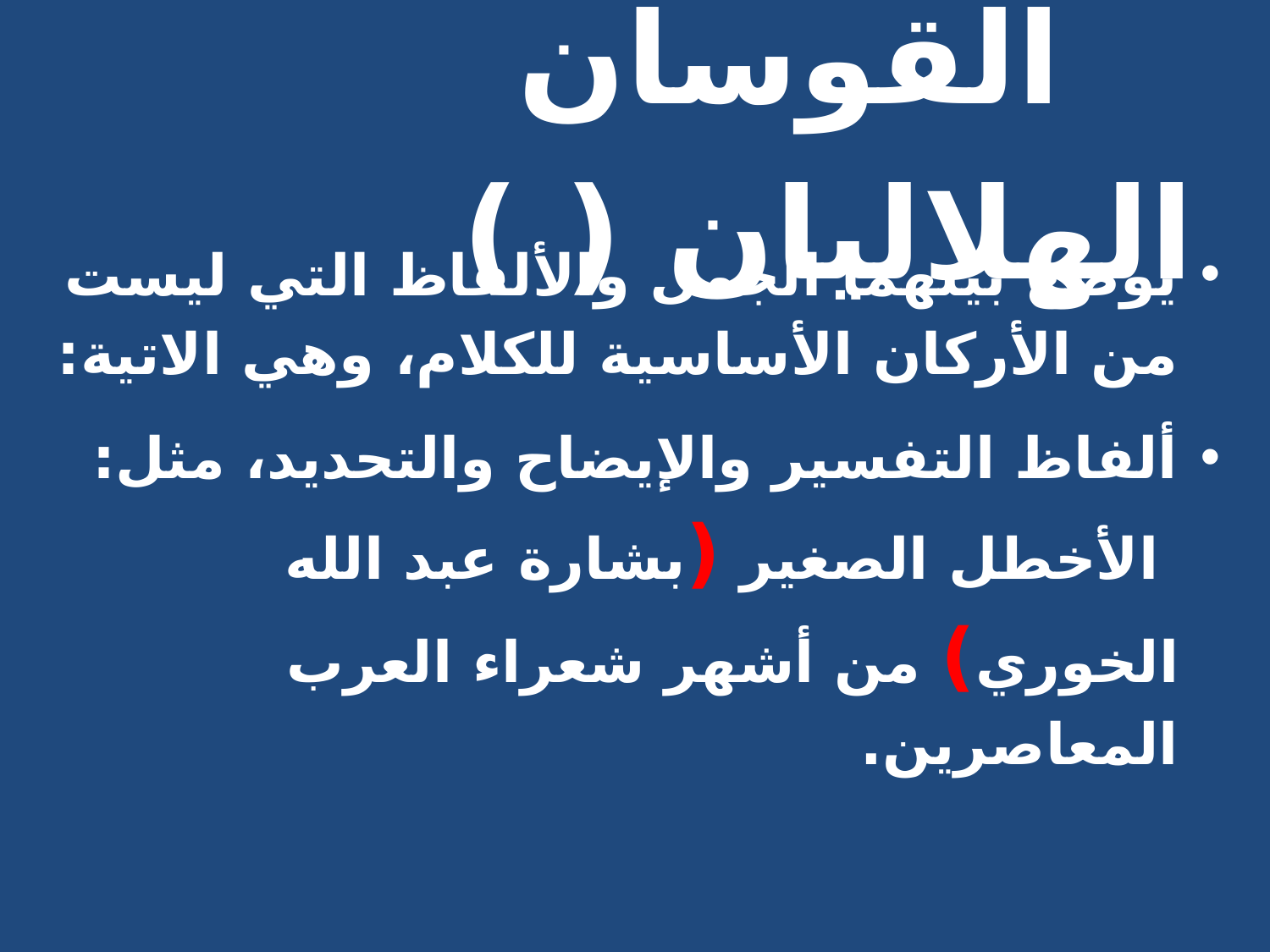

# القوسان الهلاليان ( )
يوضع بينهما الجمل والألفاظ التي ليست من الأركان الأساسية للكلام، وهي الاتية:
ألفاظ التفسير والإيضاح والتحديد، مثل:
 الأخطل الصغير (بشارة عبد الله الخوري) من أشهر شعراء العرب المعاصرين.